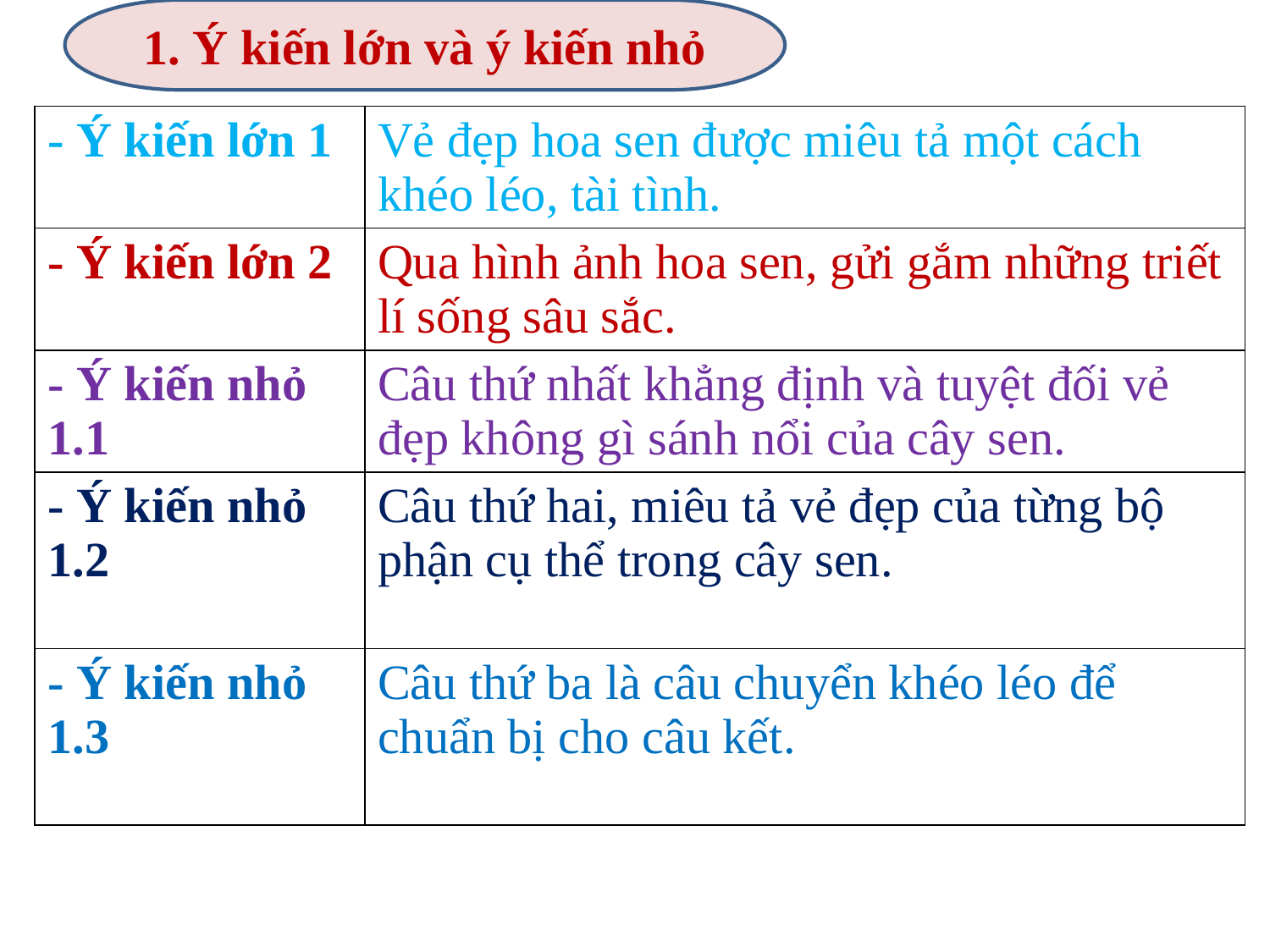

1. Ý kiến lớn và ý kiến nhỏ
| - Ý kiến lớn 1 | Vẻ đẹp hoa sen được miêu tả một cách khéo léo, tài tình. |
| --- | --- |
| - Ý kiến lớn 2 | Qua hình ảnh hoa sen, gửi gắm những triết lí sống sâu sắc. |
| - Ý kiến nhỏ 1.1 | Câu thứ nhất khẳng định và tuyệt đối vẻ đẹp không gì sánh nổi của cây sen. |
| - Ý kiến nhỏ 1.2 | Câu thứ hai, miêu tả vẻ đẹp của từng bộ phận cụ thể trong cây sen. |
| - Ý kiến nhỏ 1.3 | Câu thứ ba là câu chuyển khéo léo để chuẩn bị cho câu kết. |